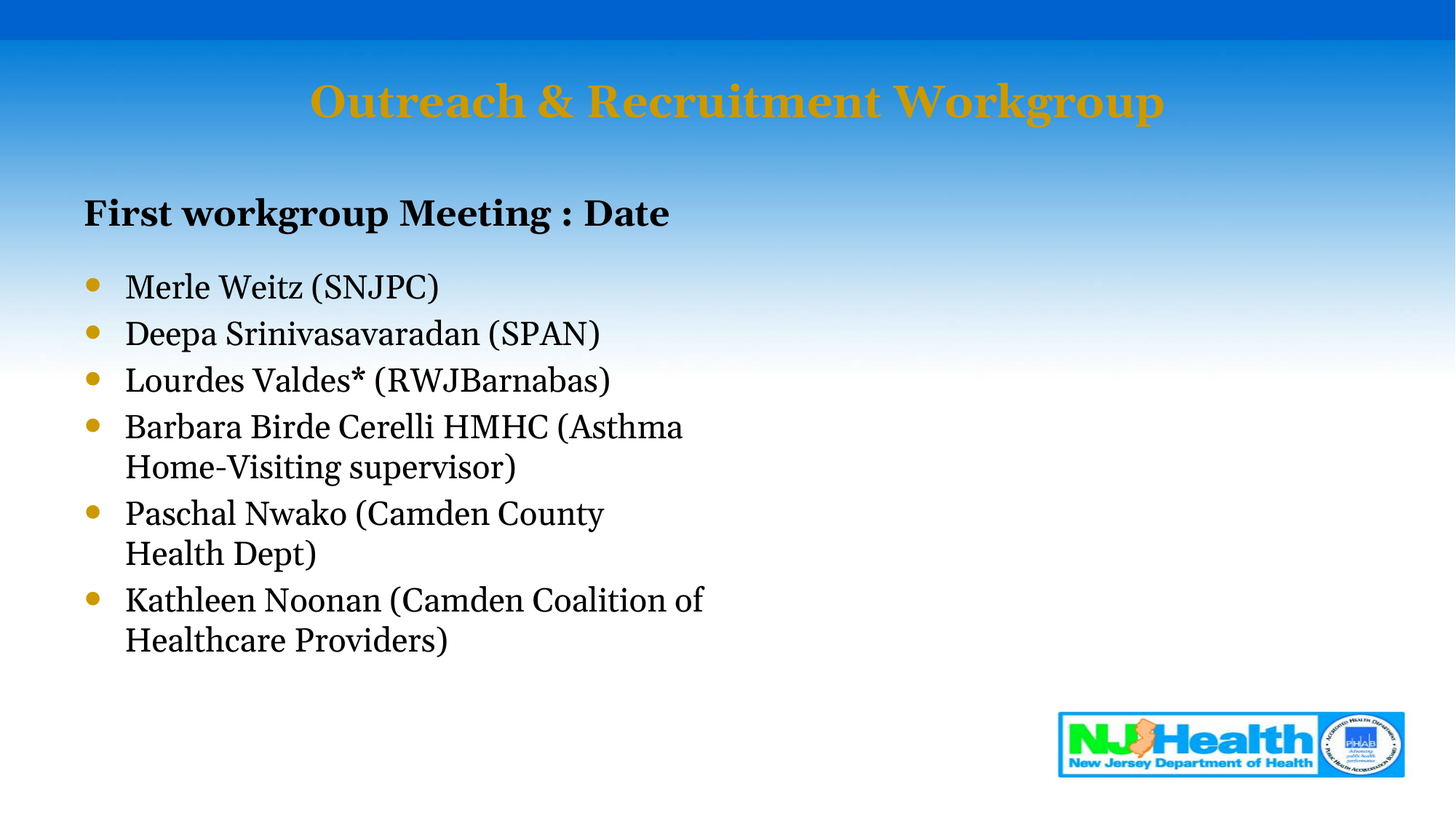

# Outreach & Recruitment Workgroup
First workgroup Meeting : Date
Merle Weitz (SNJPC)
Deepa Srinivasavaradan (SPAN)
Lourdes Valdes* (RWJBarnabas)
Barbara Birde Cerelli HMHC (Asthma Home-Visiting supervisor)
Paschal Nwako (Camden County Health Dept)
Kathleen Noonan (Camden Coalition of Healthcare Providers)